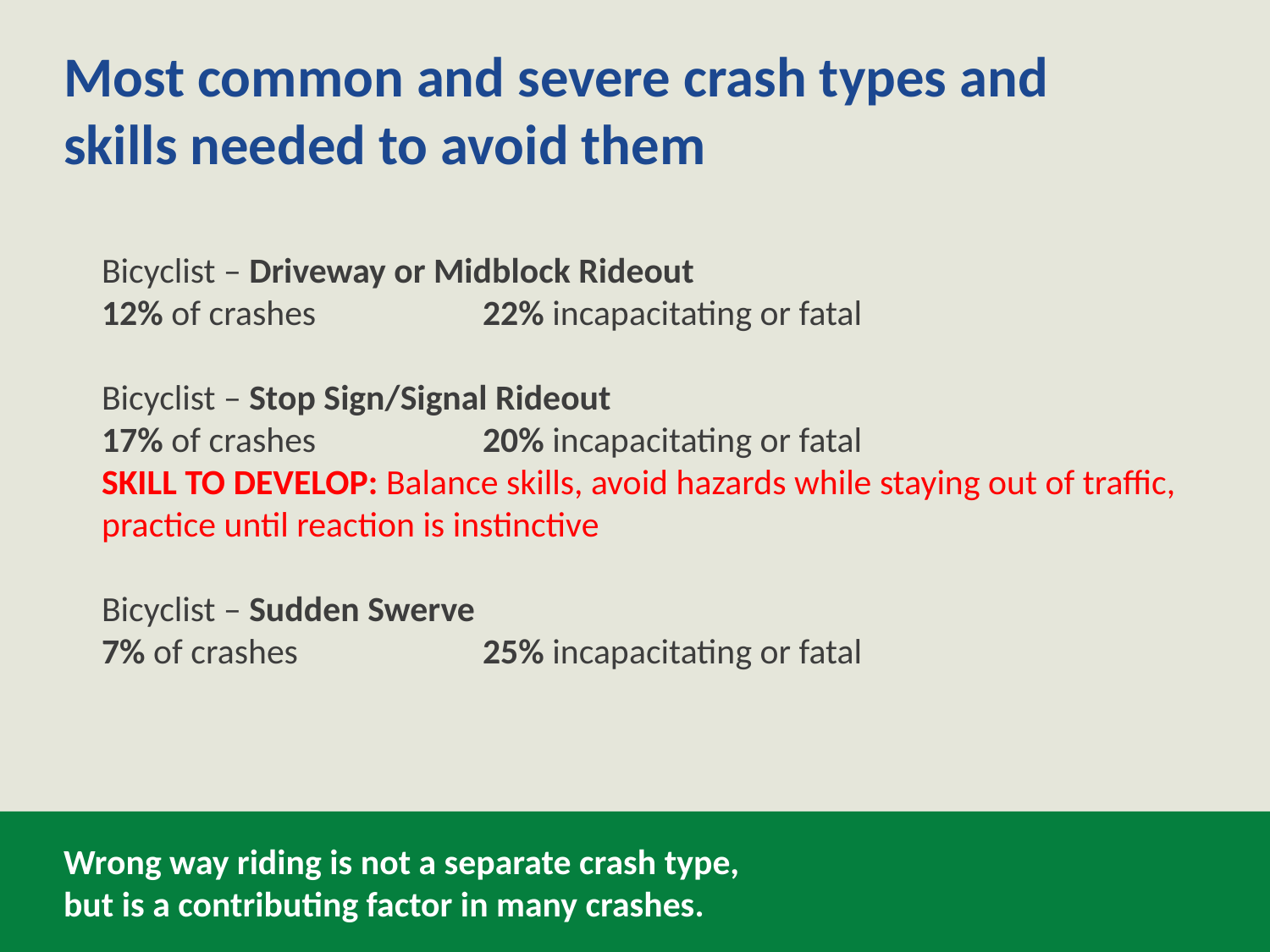

Most common and severe crash types and
skills needed to avoid them
Bicyclist – Driveway or Midblock Rideout
12% of crashes	22% incapacitating or fatal

Bicyclist – Stop Sign/Signal Rideout
17% of crashes	20% incapacitating or fatal
Skill to develop: Balance skills, avoid hazards while staying out of traffic, practice until reaction is instinctive

Bicyclist – Sudden Swerve
7% of crashes	25% incapacitating or fatal
Wrong way riding is not a separate crash type,
but is a contributing factor in many crashes.